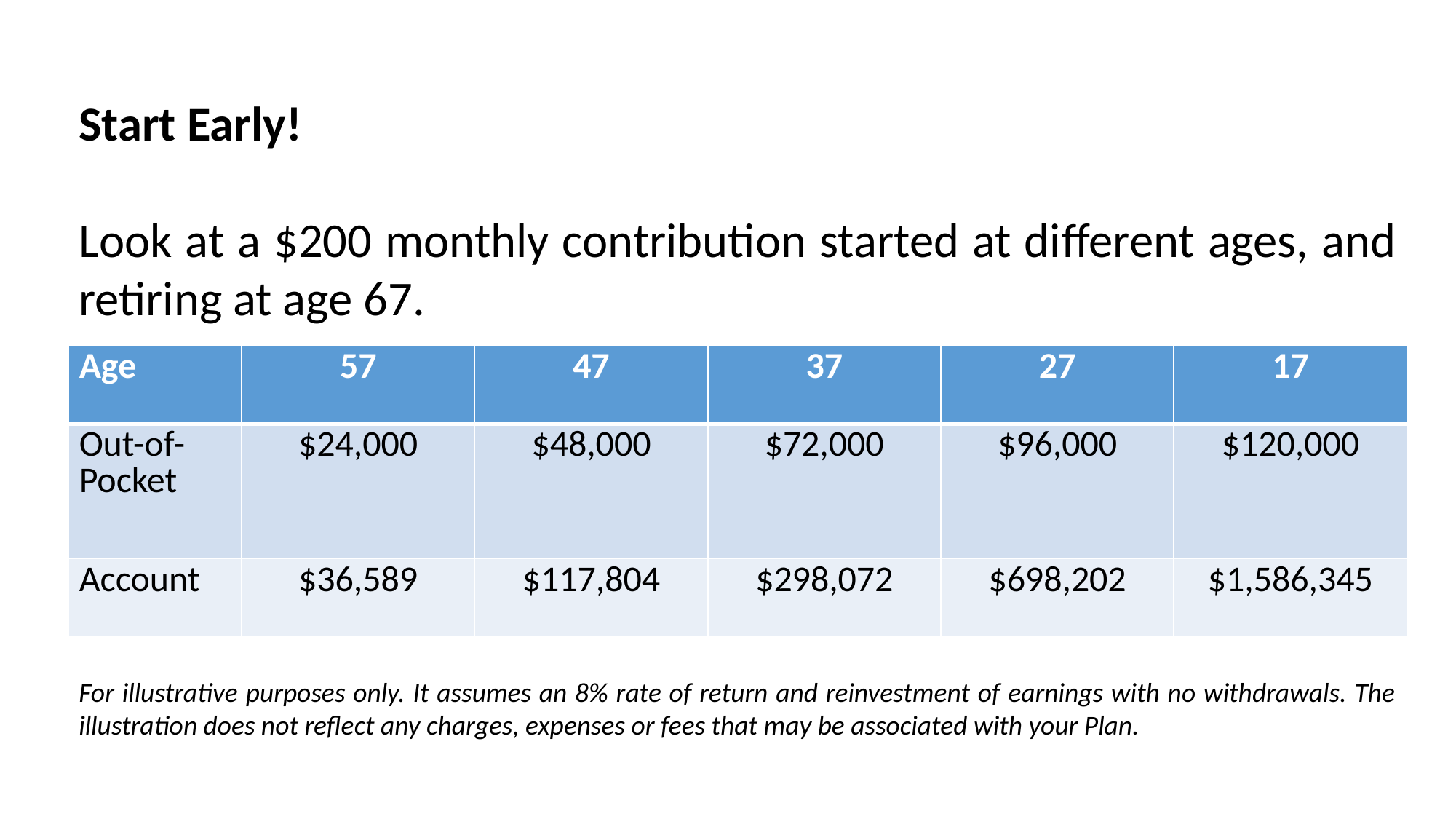

Start Early!

Look at a $200 monthly contribution started at different ages, and retiring at age 67.

For illustrative purposes only. It assumes an 8% rate of return and reinvestment of earnings with no withdrawals. The illustration does not reﬂect any charges, expenses or fees that may be associated with your Plan.
| Age | 57 | 47 | 37 | 27 | 17 |
| --- | --- | --- | --- | --- | --- |
| Out-of-Pocket | $24,000 | $48,000 | $72,000 | $96,000 | $120,000 |
| Account | $36,589 | $117,804 | $298,072 | $698,202 | $1,586,345 |